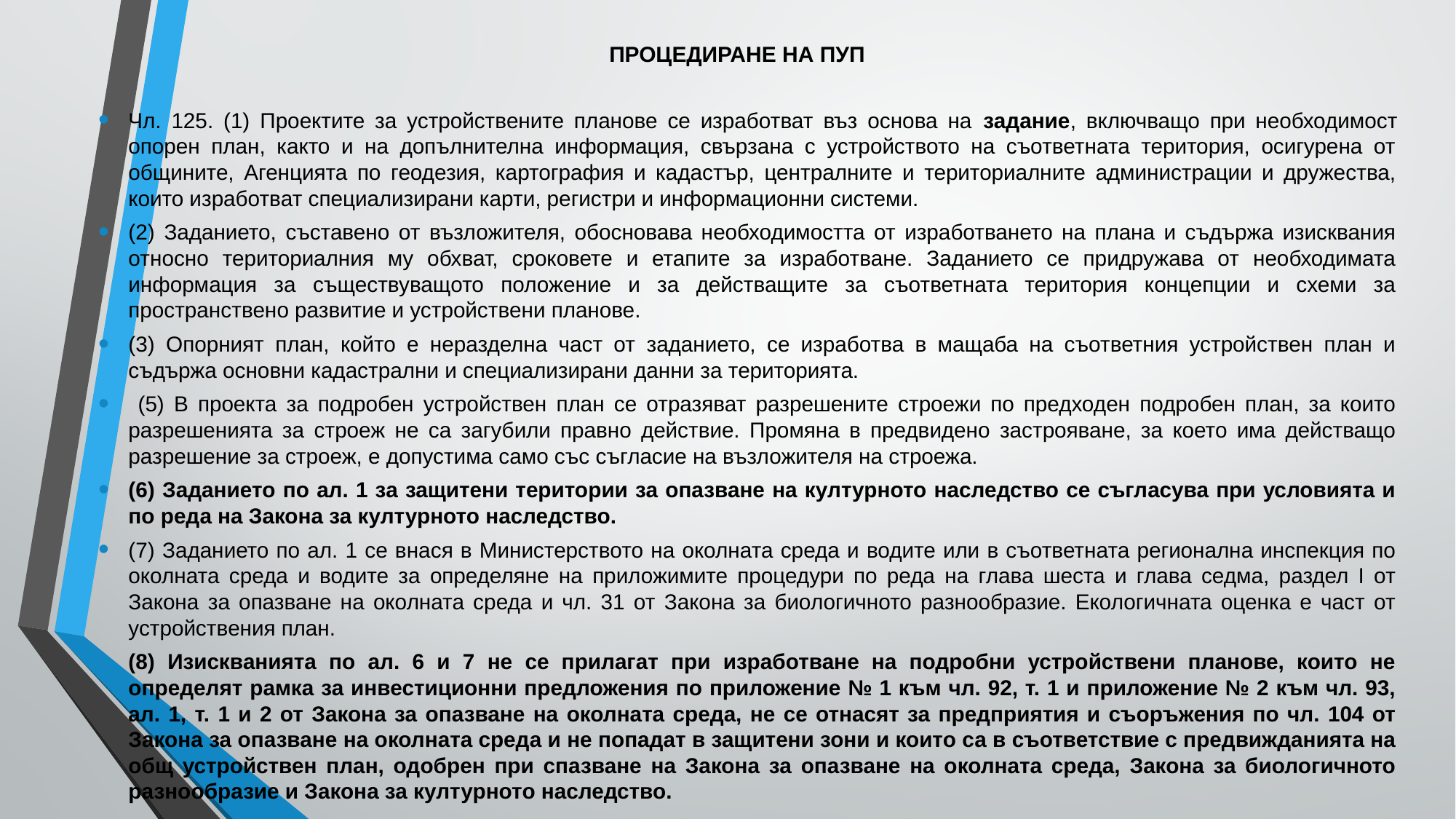

# ПРОЦЕДИРАНЕ НА ПУП
Чл. 125. (1) Проектите за устройствените планове се изработват въз основа на задание, включващо при необходимост опорен план, както и на допълнителна информация, свързана с устройството на съответната територия, осигурена от общините, Агенцията по геодезия, картография и кадастър, централните и териториалните администрации и дружества, които изработват специализирани карти, регистри и информационни системи.
(2) Заданието, съставено от възложителя, обосновава необходимостта от изработването на плана и съдържа изисквания относно териториалния му обхват, сроковете и етапите за изработване. Заданието се придружава от необходимата информация за съществуващото положение и за действащите за съответната територия концепции и схеми за пространствено развитие и устройствени планове.
(3) Опорният план, който е неразделна част от заданието, се изработва в мащаба на съответния устройствен план и съдържа основни кадастрални и специализирани данни за територията.
 (5) В проекта за подробен устройствен план се отразяват разрешените строежи по предходен подробен план, за които разрешенията за строеж не са загубили правно действие. Промяна в предвидено застрояване, за което има действащо разрешение за строеж, е допустима само със съгласие на възложителя на строежа.
(6) Заданието по ал. 1 за защитени територии за опазване на културното наследство се съгласува при условията и по реда на Закона за културното наследство.
(7) Заданието по ал. 1 се внася в Министерството на околната среда и водите или в съответната регионална инспекция по околната среда и водите за определяне на приложимите процедури по реда на глава шеста и глава седма, раздел I от Закона за опазване на околната среда и чл. 31 от Закона за биологичното разнообразие. Екологичната оценка е част от устройствения план.
(8) Изискванията по ал. 6 и 7 не се прилагат при изработване на подробни устройствени планове, които не определят рамка за инвестиционни предложения по приложение № 1 към чл. 92, т. 1 и приложение № 2 към чл. 93, ал. 1, т. 1 и 2 от Закона за опазване на околната среда, не се отнасят за предприятия и съоръжения по чл. 104 от Закона за опазване на околната среда и не попадат в защитени зони и които са в съответствие с предвижданията на общ устройствен план, одобрен при спазване на Закона за опазване на околната среда, Закона за биологичното разнообразие и Закона за културното наследство.